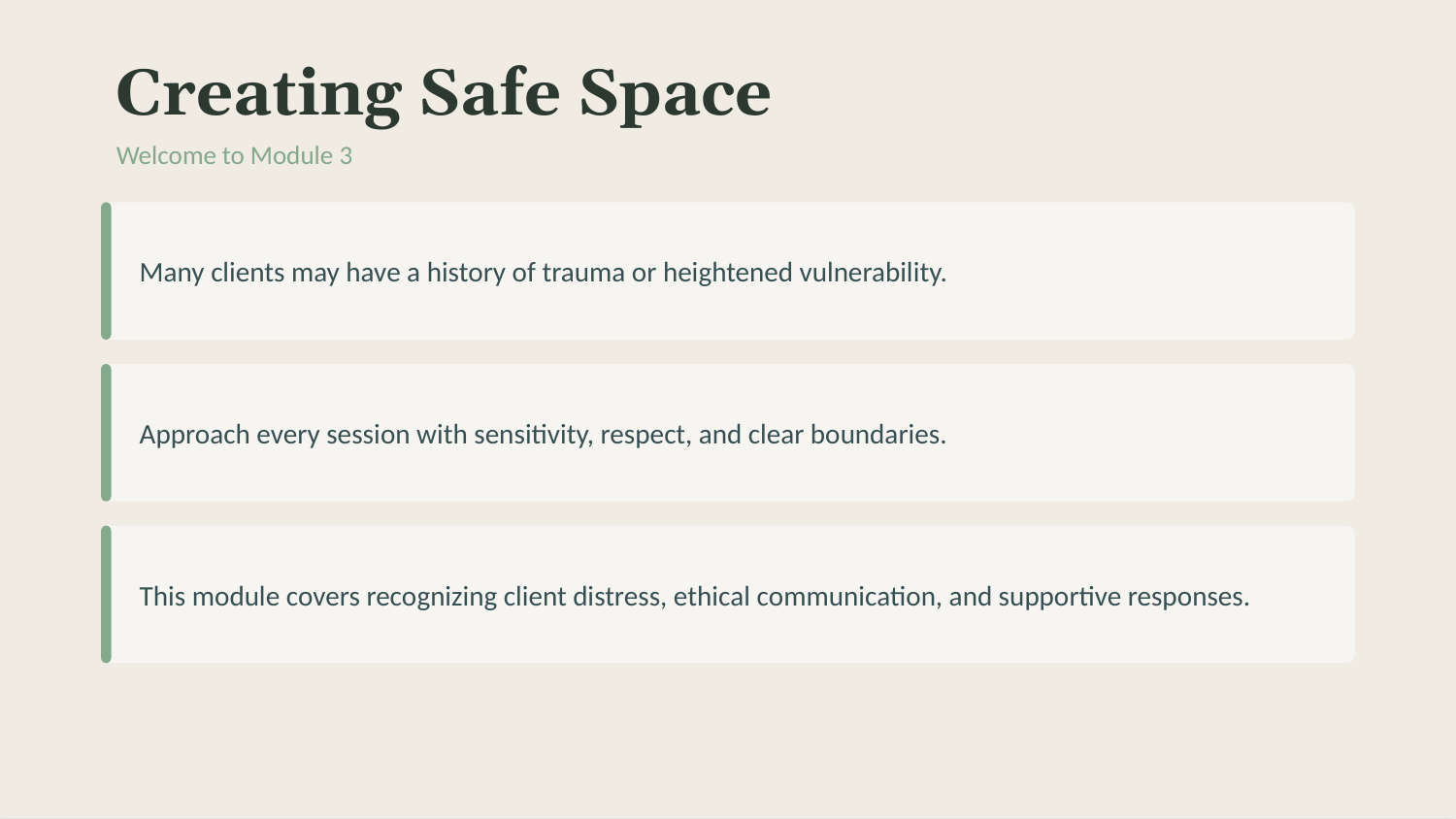

Creating Safe Space
Welcome to Module 3

Many clients may have a history of trauma or heightened vulnerability.

Approach every session with sensitivity, respect, and clear boundaries.

This module covers recognizing client distress, ethical communication, and supportive responses.